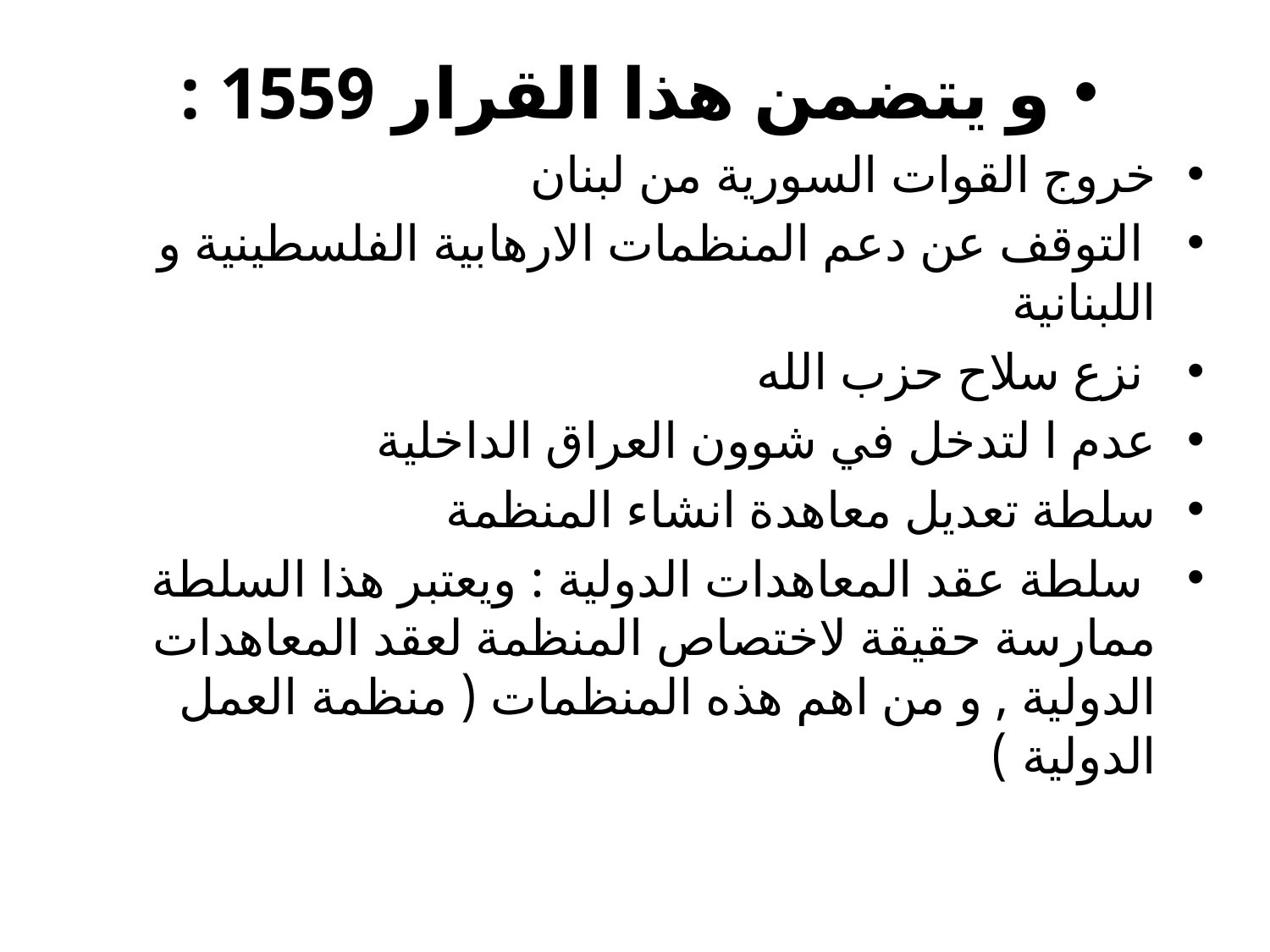

و يتضمن هذا القرار 1559 :
خروج القوات السورية من لبنان
 التوقف عن دعم المنظمات الارهابية الفلسطينية و اللبنانية
 نزع سلاح حزب الله
عدم ا لتدخل في شوون العراق الداخلية
سلطة تعديل معاهدة انشاء المنظمة
 سلطة عقد المعاهدات الدولية : ويعتبر هذا السلطة ممارسة حقيقة لاختصاص المنظمة لعقد المعاهدات الدولية , و من اهم هذه المنظمات ( منظمة العمل الدولية )